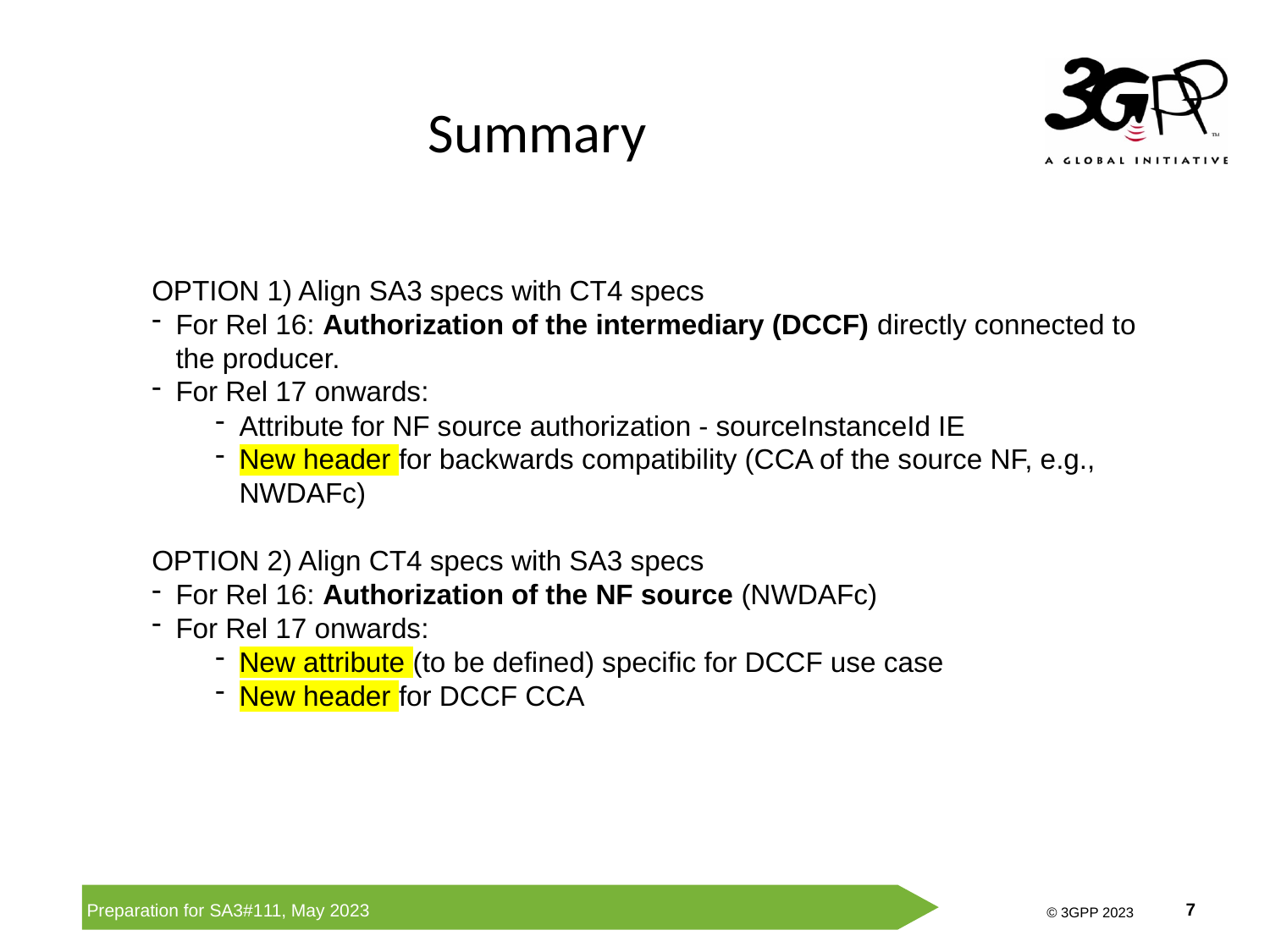

# Summary
OPTION 1) Align SA3 specs with CT4 specs
For Rel 16: Authorization of the intermediary (DCCF) directly connected to the producer.
For Rel 17 onwards:
Attribute for NF source authorization - sourceInstanceId IE
New header for backwards compatibility (CCA of the source NF, e.g., NWDAFc)

OPTION 2) Align CT4 specs with SA3 specs
For Rel 16: Authorization of the NF source (NWDAFc)
For Rel 17 onwards:
New attribute (to be defined) specific for DCCF use case
New header for DCCF CCA